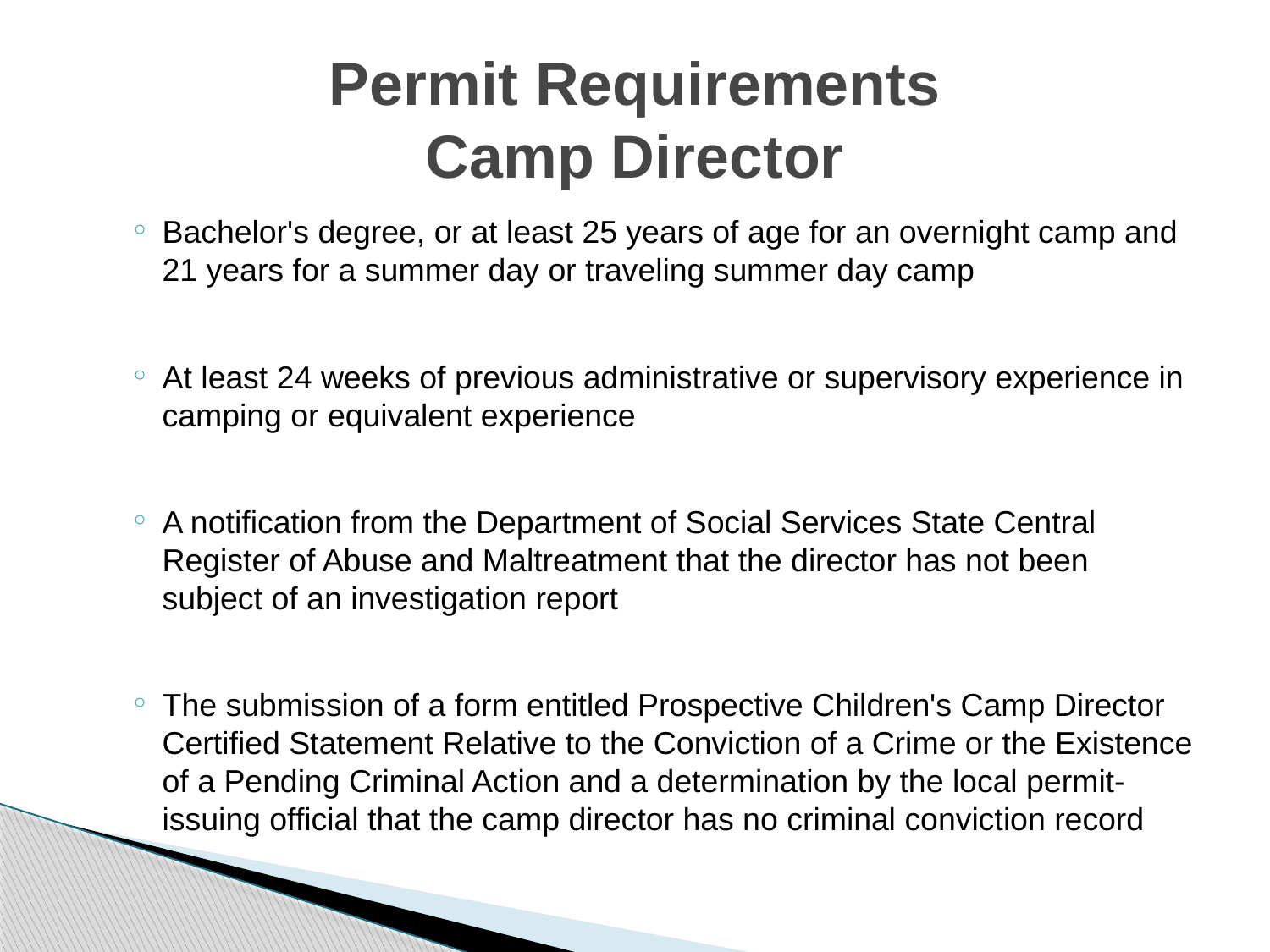

# Permit Requirements Camp Director
Bachelor's degree, or at least 25 years of age for an overnight camp and 21 years for a summer day or traveling summer day camp

At least 24 weeks of previous administrative or supervisory experience in camping or equivalent experience

A notification from the Department of Social Services State Central Register of Abuse and Maltreatment that the director has not been subject of an investigation report

The submission of a form entitled Prospective Children's Camp Director Certified Statement Relative to the Conviction of a Crime or the Existence of a Pending Criminal Action and a determination by the local permit-issuing official that the camp director has no criminal conviction record